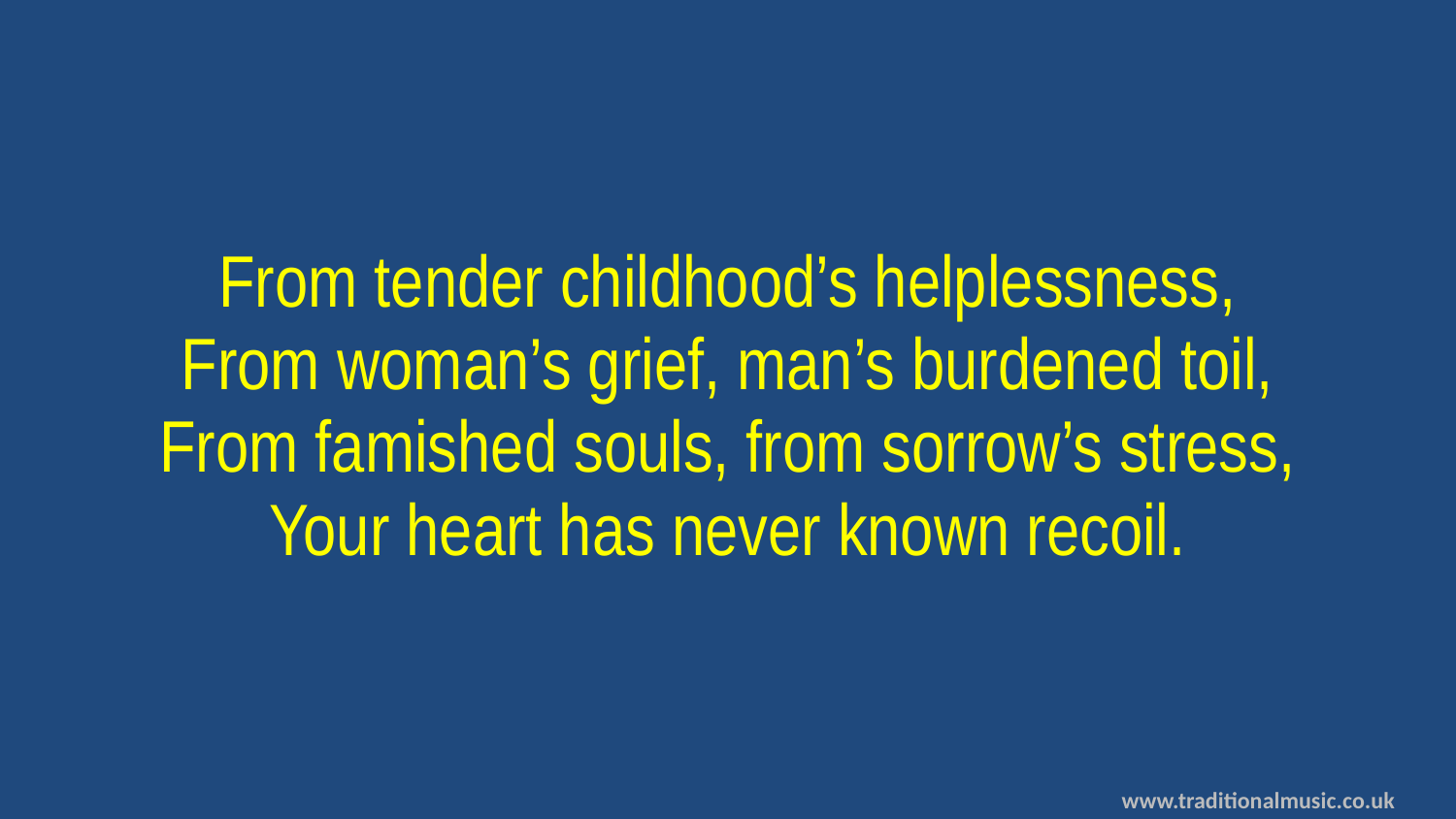

From tender childhood’s helplessness,
From woman’s grief, man’s burdened toil,
From famished souls, from sorrow’s stress,
Your heart has never known recoil.